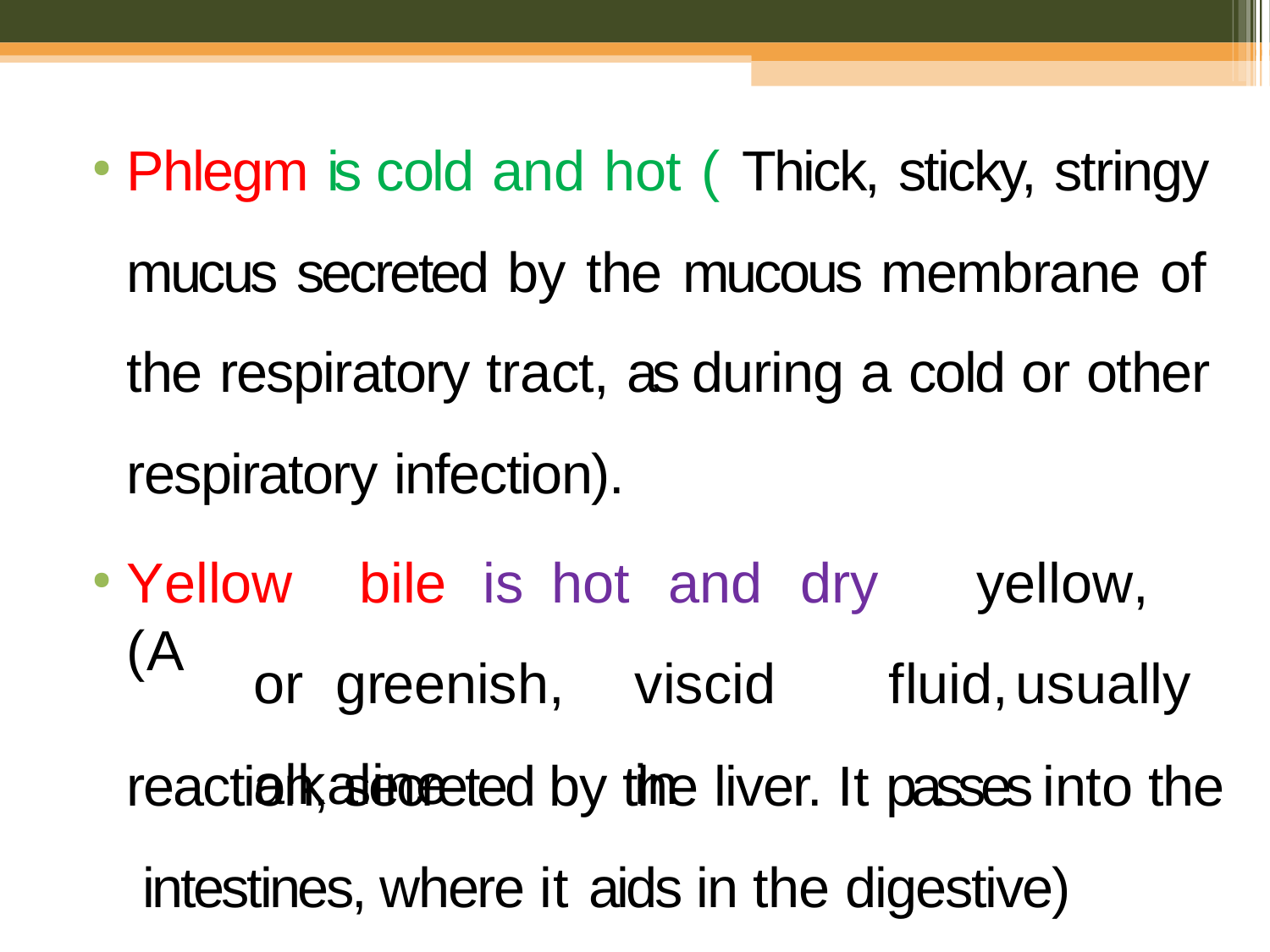

Phlegm is cold and hot ( Thick, sticky, stringy  mucus secreted by the mucous membrane of  the respiratory tract, as during a cold or other  respiratory infection).
yellow,	or  greenish,	viscid	fluid,	usually	alkaline		in
Yellow	bile	is	hot	and	dry	(A
reaction, secreted by the liver. It passes into the  intestines, where it aids in the digestive)